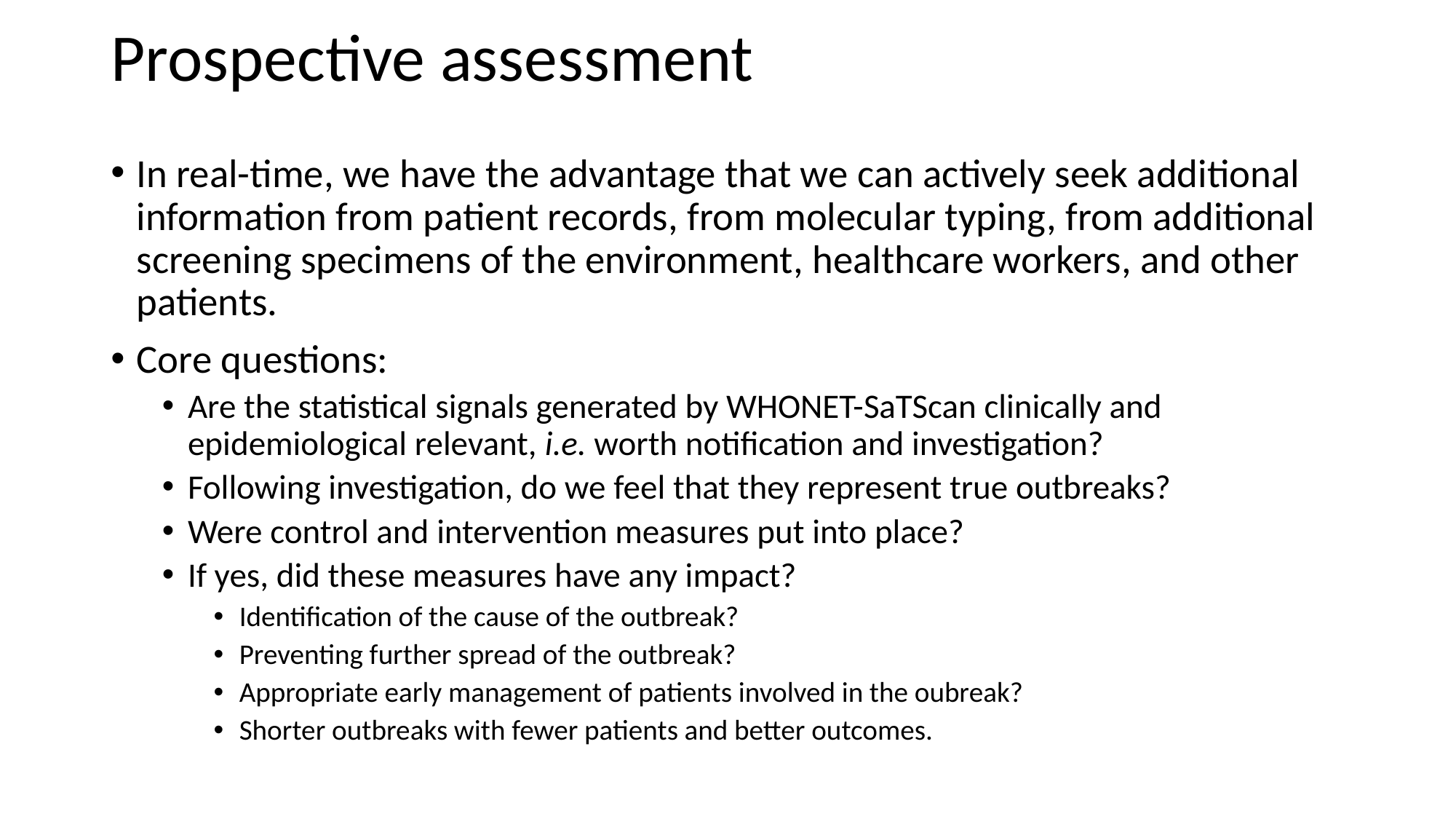

# Prospective assessment
In real-time, we have the advantage that we can actively seek additional information from patient records, from molecular typing, from additional screening specimens of the environment, healthcare workers, and other patients.
Core questions:
Are the statistical signals generated by WHONET-SaTScan clinically and epidemiological relevant, i.e. worth notification and investigation?
Following investigation, do we feel that they represent true outbreaks?
Were control and intervention measures put into place?
If yes, did these measures have any impact?
Identification of the cause of the outbreak?
Preventing further spread of the outbreak?
Appropriate early management of patients involved in the oubreak?
Shorter outbreaks with fewer patients and better outcomes.